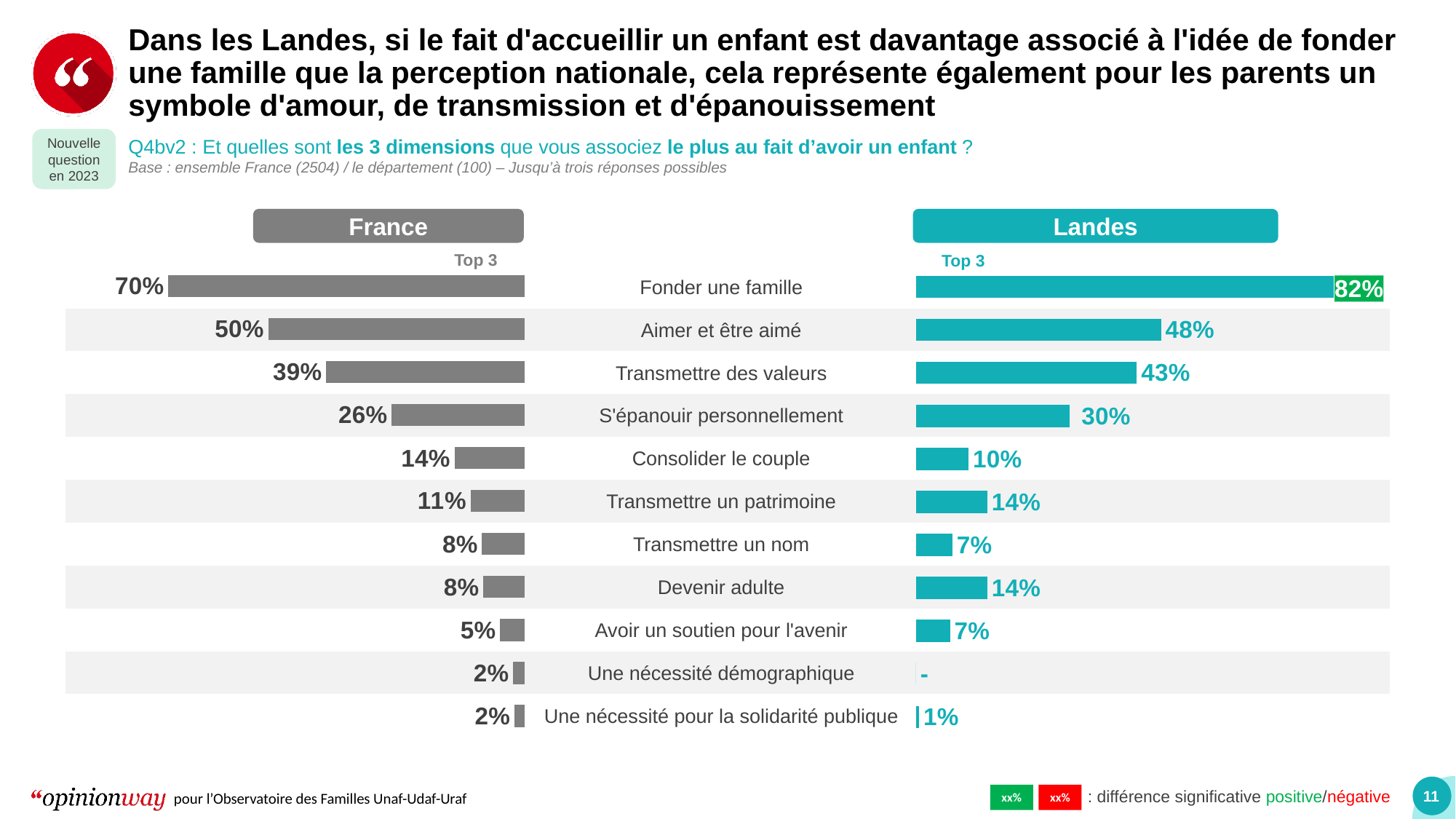

Dans les Landes, si le fait d'accueillir un enfant est davantage associé à l'idée de fonder une famille que la perception nationale, cela représente également pour les parents un symbole d'amour, de transmission et d'épanouissement
Q4bv2 : Et quelles sont les 3 dimensions que vous associez le plus au fait d’avoir un enfant ?
Base : ensemble France (2504) / le département (100) – Jusqu’à trois réponses possibles

Nouvelle question en 2023
France
Landes
Top 3
Top 3

### Chart

| Category | TOTAL |
|---|---|
| Fonder une famille | -0.696389255746508 |
| Aimer et être aimé | -0.501298922243979 |
| Transmettre des valeurs | -0.387951033526771 |
| S'épanouir personnellement | -0.259897428074053 |
| Consolider le couple | -0.137341069225667 |
| Transmettre un patrimoine | -0.105879315447011 |
| Transmettre un nom | -0.0835721579761014 |
| Devenir adulte | -0.080766086567926 |
| Avoir un soutien pour l'avenir | -0.0484894762338164 |
| Une nécessité démographique | -0.0227893022321495 |
| Une nécessité pour la solidarité publique | -0.020222651846107 |

### Chart

| Category | Landes |
|---|---|
| Fonder une famille | 0.82 |
| Aimer et être aimé | 0.480887997829109 |
| Transmettre des valeurs | 0.433357729858868 |
| S'épanouir personnellement | 0.300787273977561 |
| Consolider le couple | 0.103111401008216 |
| Transmettre un patrimoine | 0.140208737557219 |
| Transmettre un nom | 0.0713519326669865 |
| Devenir adulte | 0.14 |
| Avoir un soutien pour l'avenir | 0.0668662975329164 |
| Une nécessité démographique | 0.0 |
| Une nécessité pour la solidarité publique | 0.00615382779623007 |
|  | Fonder une famille |  |
| --- | --- | --- |
|  | Aimer et être aimé |  |
|  | Transmettre des valeurs |  |
|  | S'épanouir personnellement |  |
|  | Consolider le couple |  |
|  | Transmettre un patrimoine |  |
|  | Transmettre un nom |  |
|  | Devenir adulte |  |
|  | Avoir un soutien pour l'avenir |  |
|  | Une nécessité démographique |  |
|  | Une nécessité pour la solidarité publique |  |
: différence significative positive/négative
xx%
xx%